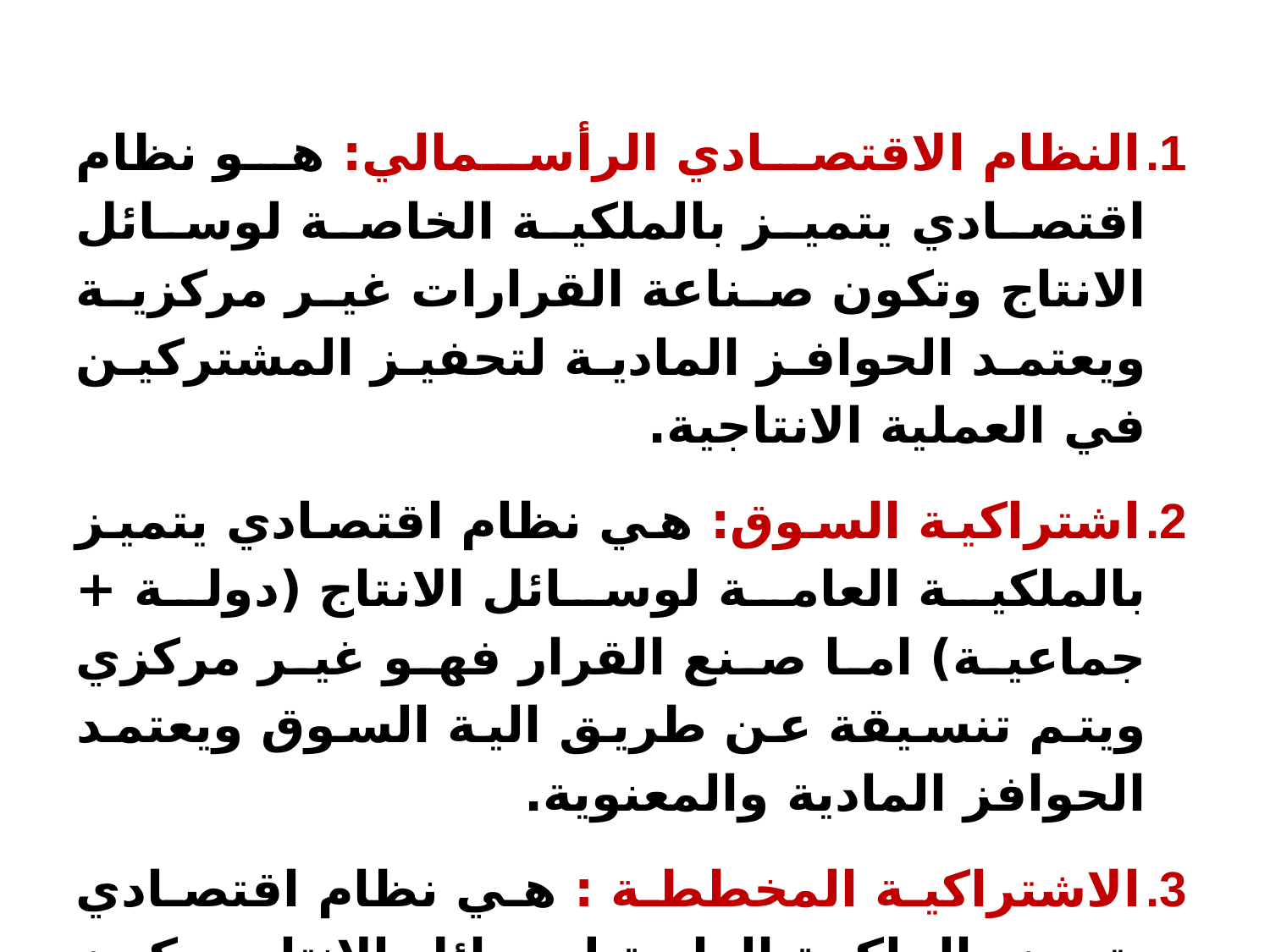

النظام الاقتصادي الرأسمالي: هو نظام اقتصادي يتميز بالملكية الخاصة لوسائل الانتاج وتكون صناعة القرارات غير مركزية ويعتمد الحوافز المادية لتحفيز المشتركين في العملية الانتاجية.
اشتراكية السوق: هي نظام اقتصادي يتميز بالملكية العامة لوسائل الانتاج (دولة + جماعية) اما صنع القرار فهو غير مركزي ويتم تنسيقة عن طريق الية السوق ويعتمد الحوافز المادية والمعنوية.
الاشتراكية المخططة : هي نظام اقتصادي يتميز بالملكية العامة لوسائل الانتاج ويكون اتخاذ القرار مركزيا ويتم تنسيقة عن طريق الخطة المركزية ويستخدم كل من الحوافز المادية والمعنوية لتحفيز المشتركين في العملية الانتاجية.